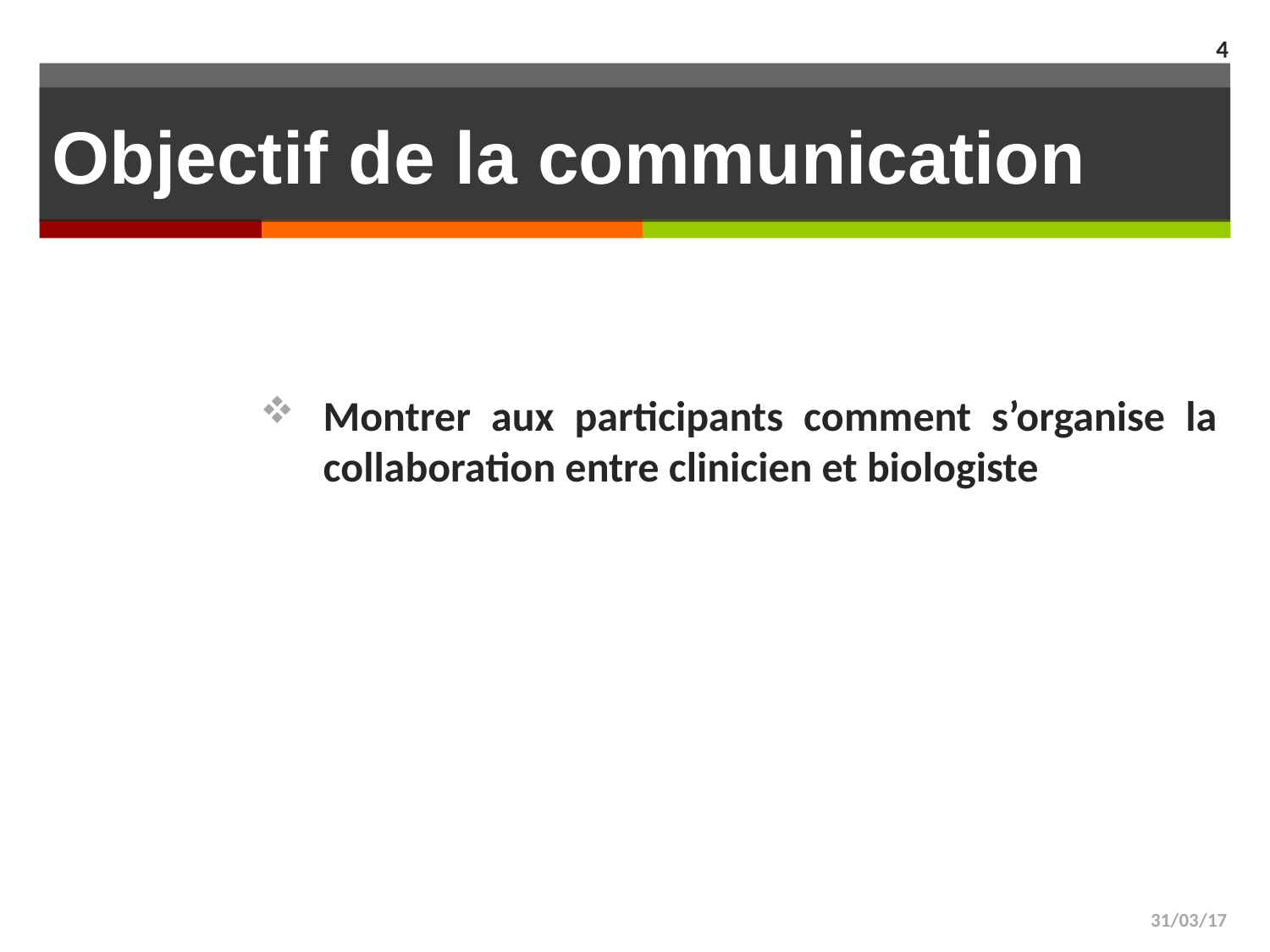

4
# Objectif de la communication

Montrer aux participants comment s’organise la collaboration entre clinicien et biologiste

31/03/17